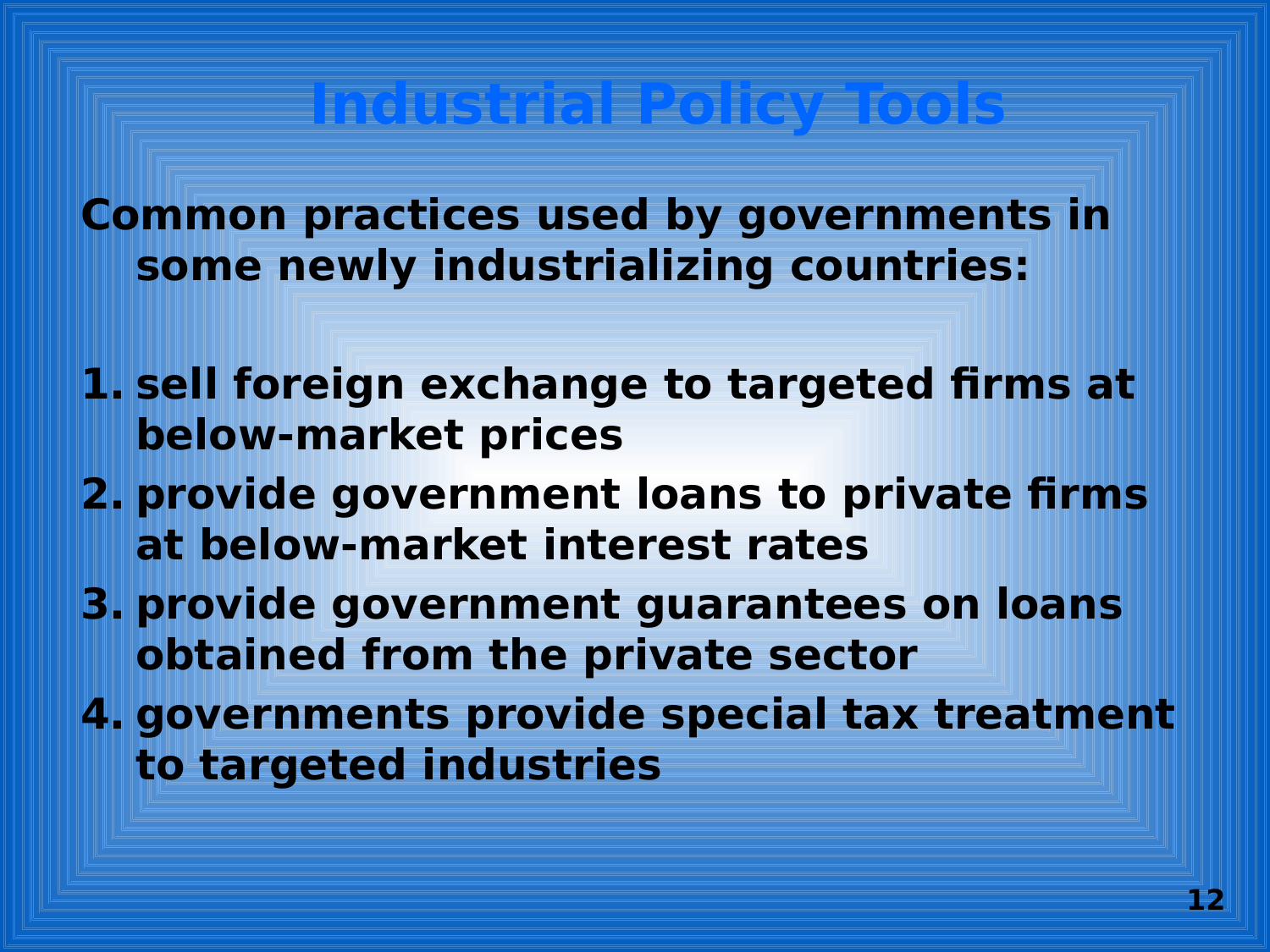

# Industrial Policy Tools
Common practices used by governments in some newly industrializing countries:

sell foreign exchange to targeted firms at below-market prices
provide government loans to private firms at below-market interest rates
provide government guarantees on loans obtained from the private sector
governments provide special tax treatment to targeted industries